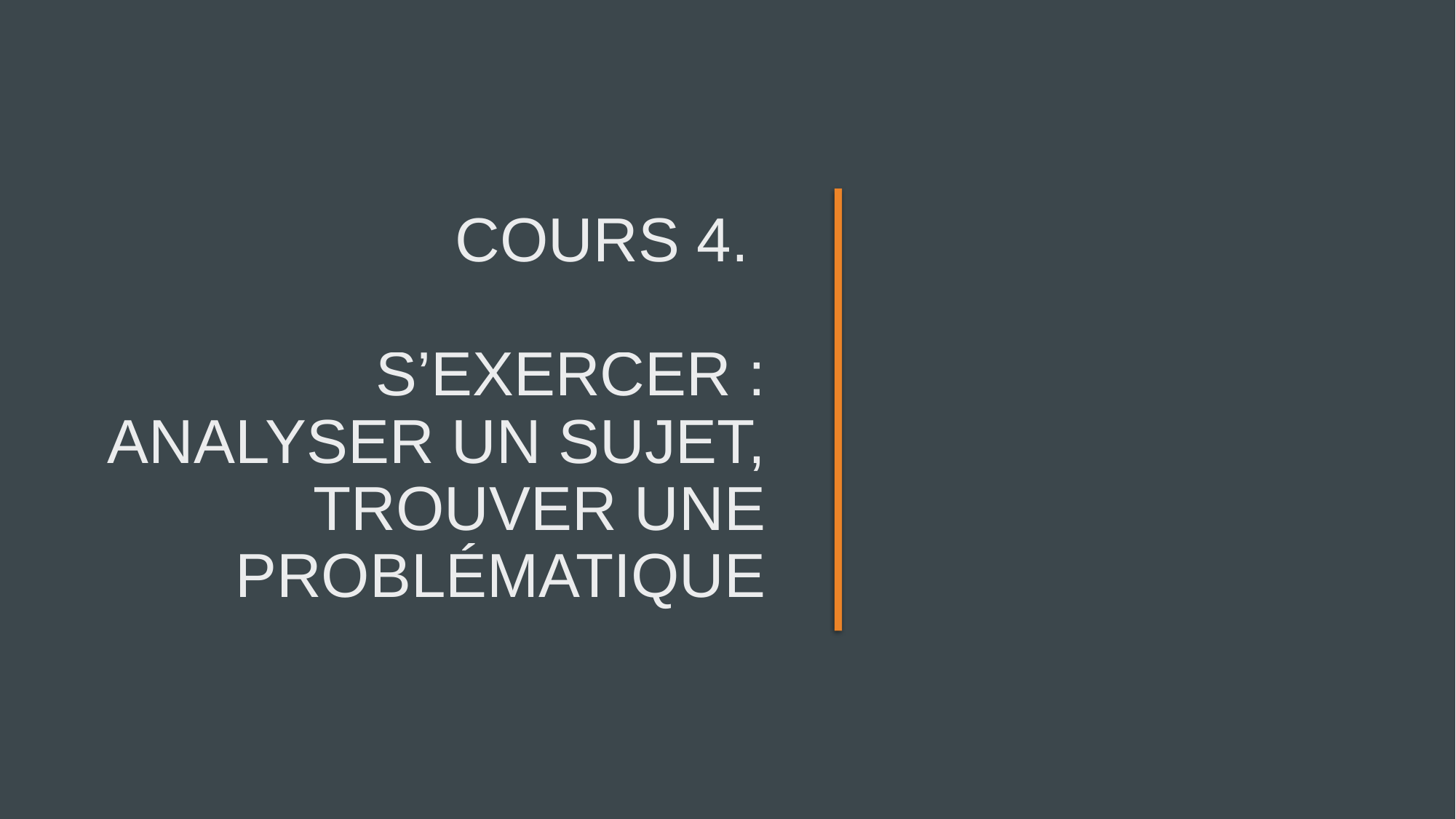

# Cours 4. S’exercer : analyser un sujet, trouver une problématique